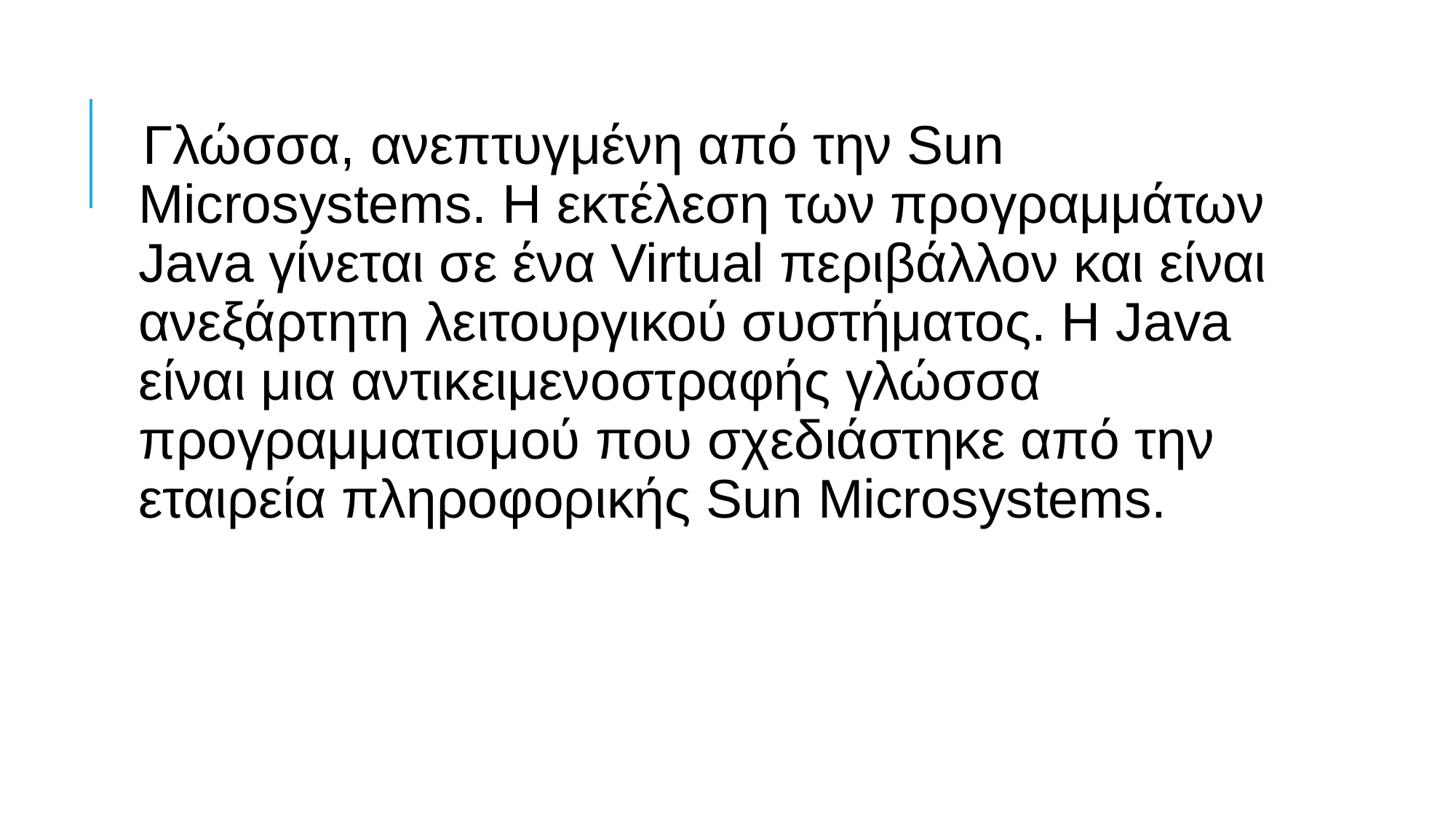

Γλώσσα, ανεπτυγμένη από την Sun Microsystems. Η εκτέλεση των προγραμμάτων Java γίνεται σε ένα Virtual περιβάλλον και είναι ανεξάρτητη λειτουργικού συστήματος. Η Java είναι μια αντικειμενοστραφής γλώσσα προγραμματισμού που σχεδιάστηκε από την εταιρεία πληροφορικής Sun Microsystems.